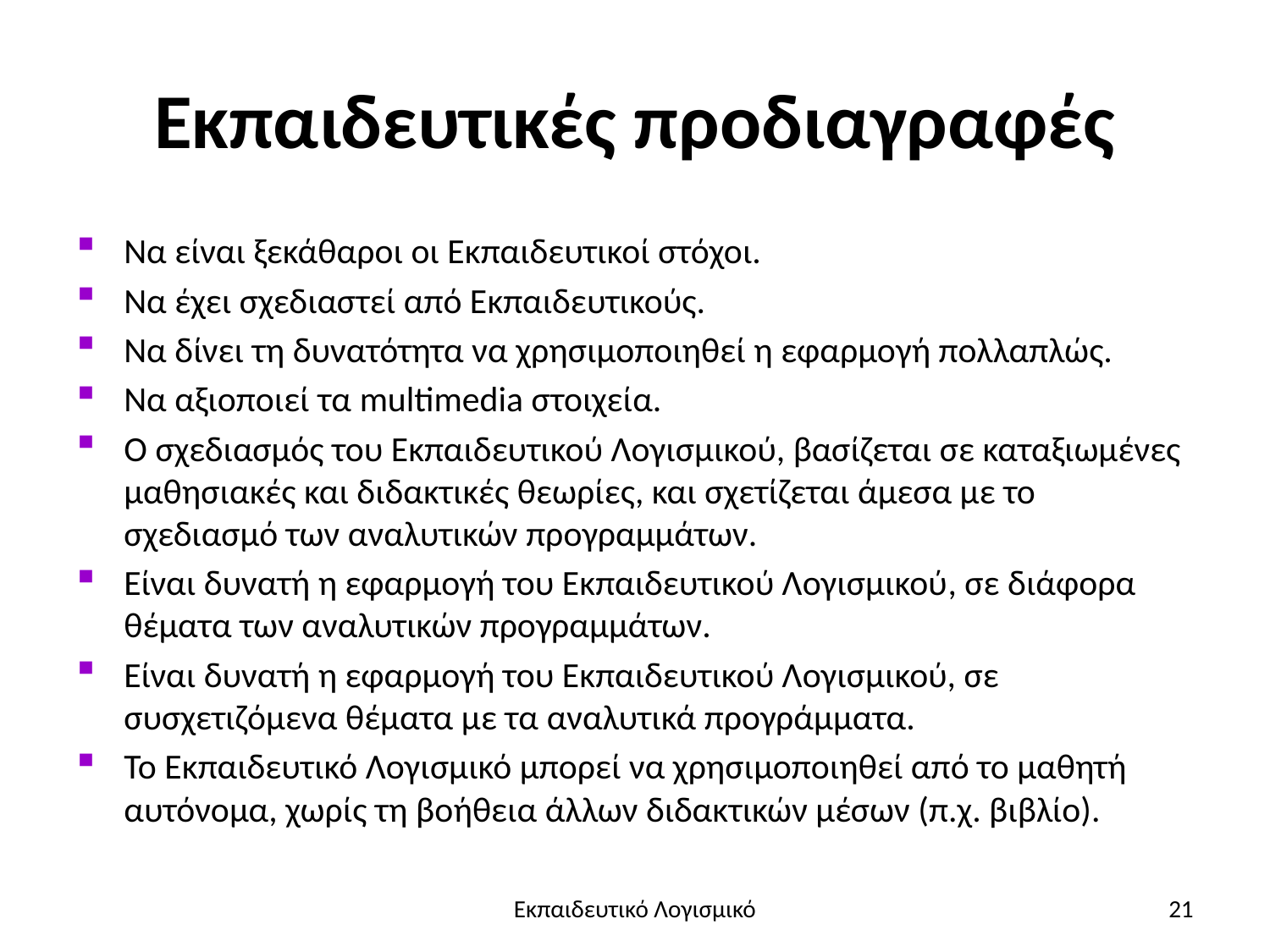

# Εκπαιδευτικές προδιαγραφές
Να είναι ξεκάθαροι οι Εκπαιδευτικοί στόχοι.
Να έχει σχεδιαστεί από Εκπαιδευτικούς.
Να δίνει τη δυνατότητα να χρησιμοποιηθεί η εφαρμογή πολλαπλώς.
Να αξιοποιεί τα multimedia στοιχεία.
Ο σχεδιασμός του Εκπαιδευτικού Λογισμικού, βασίζεται σε καταξιωμένες μαθησιακές και διδακτικές θεωρίες, και σχετίζεται άμεσα με το σχεδιασμό των αναλυτικών προγραμμάτων.
Είναι δυνατή η εφαρμογή του Εκπαιδευτικού Λογισμικού, σε διάφορα θέματα των αναλυτικών προγραμμάτων.
Είναι δυνατή η εφαρμογή του Εκπαιδευτικού Λογισμικού, σε συσχετιζόμενα θέματα με τα αναλυτικά προγράμματα.
Το Εκπαιδευτικό Λογισμικό μπορεί να χρησιμοποιηθεί από το μαθητή αυτόνομα, χωρίς τη βοήθεια άλλων διδακτικών μέσων (π.χ. βιβλίο).

Εκπαιδευτικό Λογισμικό
21